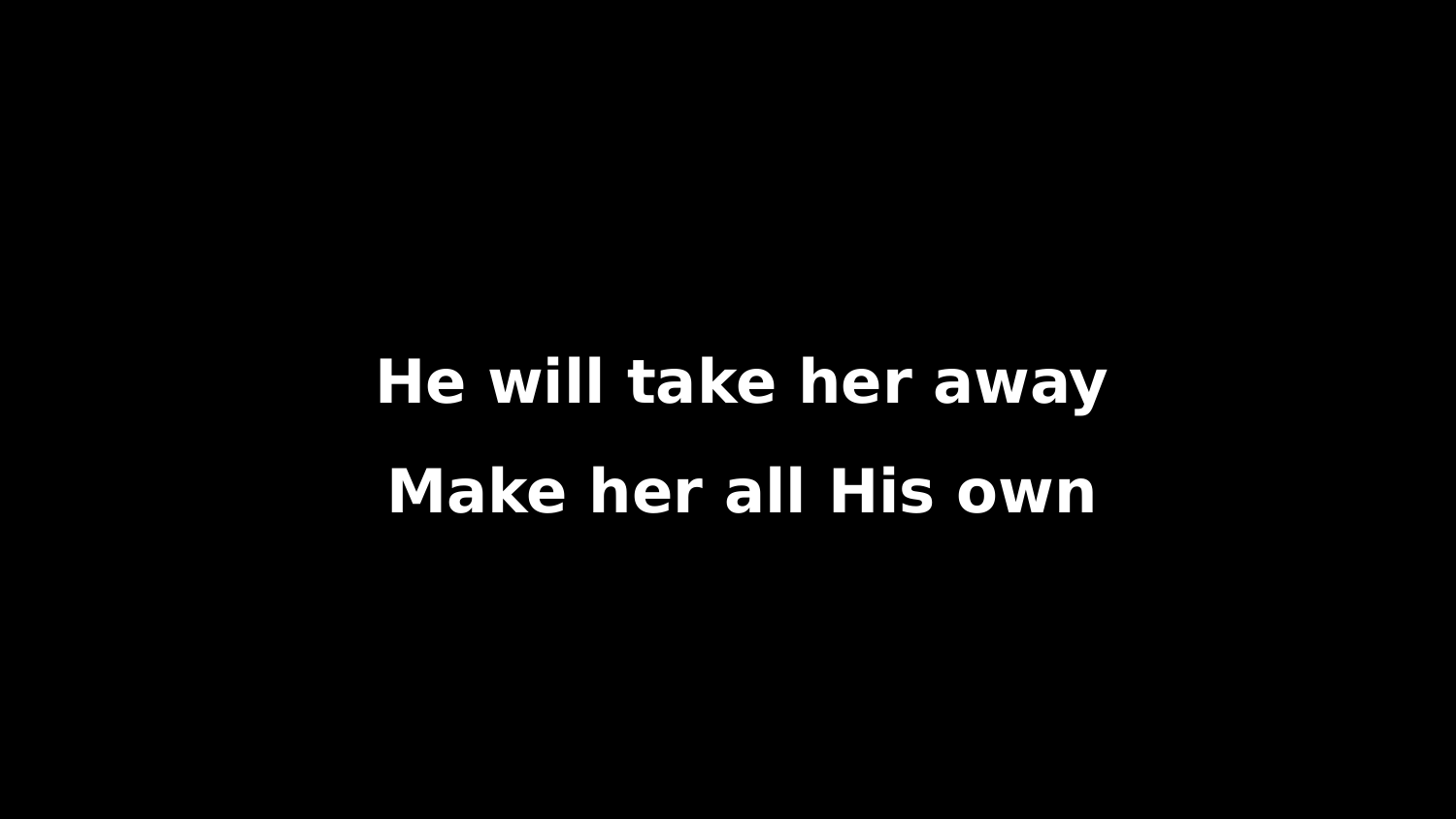

He will take her away
Make her all His own